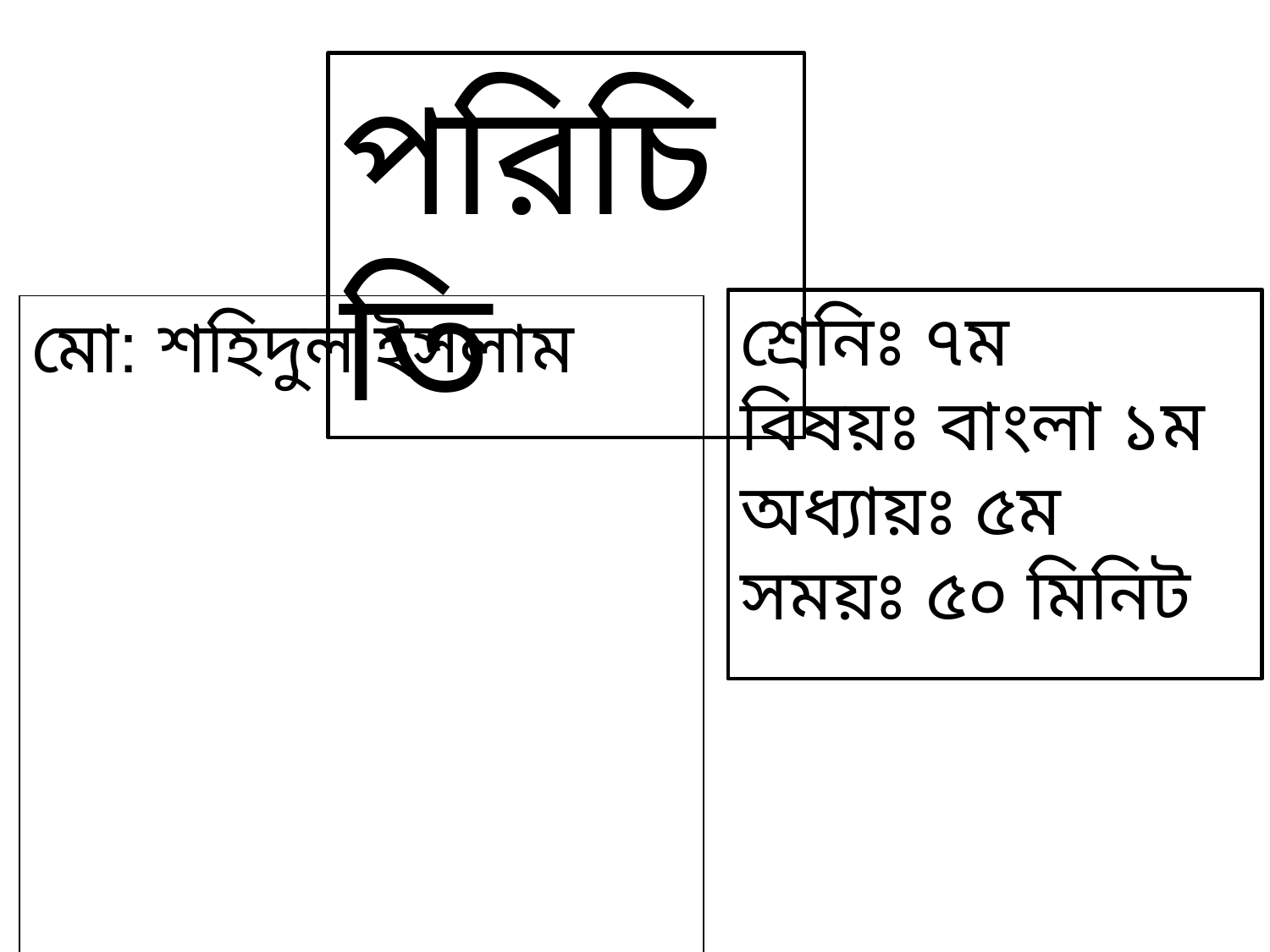

পরিচিতি
শ্রেনিঃ ৭ম
বিষয়ঃ বাংলা ১ম
অধ্যায়ঃ ৫ম
সময়ঃ ৫০ মিনিট

মো: শহিদুল ইসলাম
সহকারী শিক্ষক (কম্পিউটার)
বোনারপাড়া বালিকা উচ্চ বিদ্যালয় ও কলেজ
Email:shehidul77@gmail.com
সাঘাটা,গাইবান্ধা।